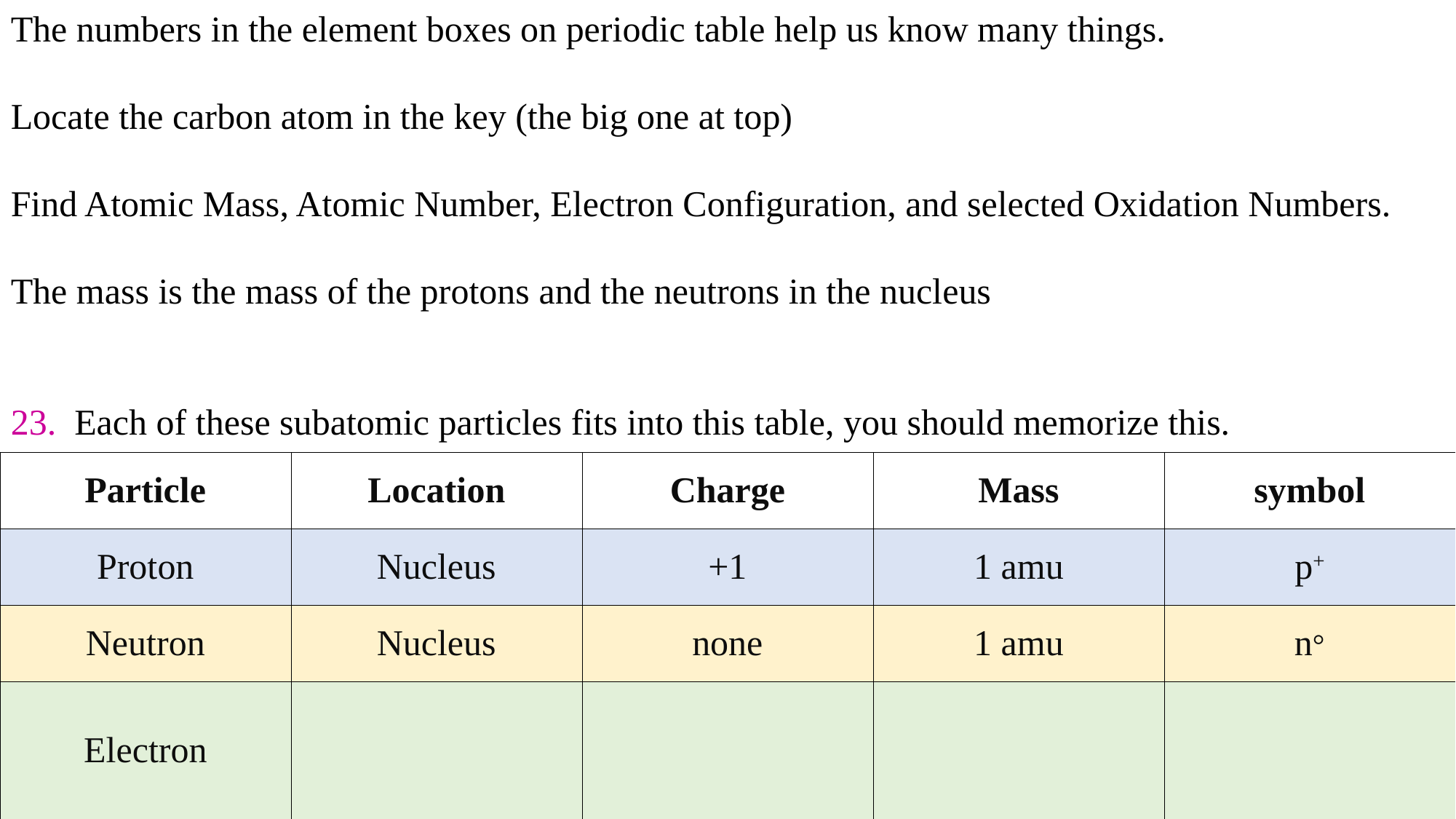

The numbers in the element boxes on periodic table help us know many things.

Locate the carbon atom in the key (the big one at top)

Find Atomic Mass, Atomic Number, Electron Configuration, and selected Oxidation Numbers.

The mass is the mass of the protons and the neutrons in the nucleus

23.  Each of these subatomic particles fits into this table, you should memorize this.
| Particle | Location | Charge | Mass | symbol |
| --- | --- | --- | --- | --- |
| Proton | Nucleus | +1 | 1 amu | p+ |
| Neutron | Nucleus | none | 1 amu | n° |
| Electron |  |  |  |  |